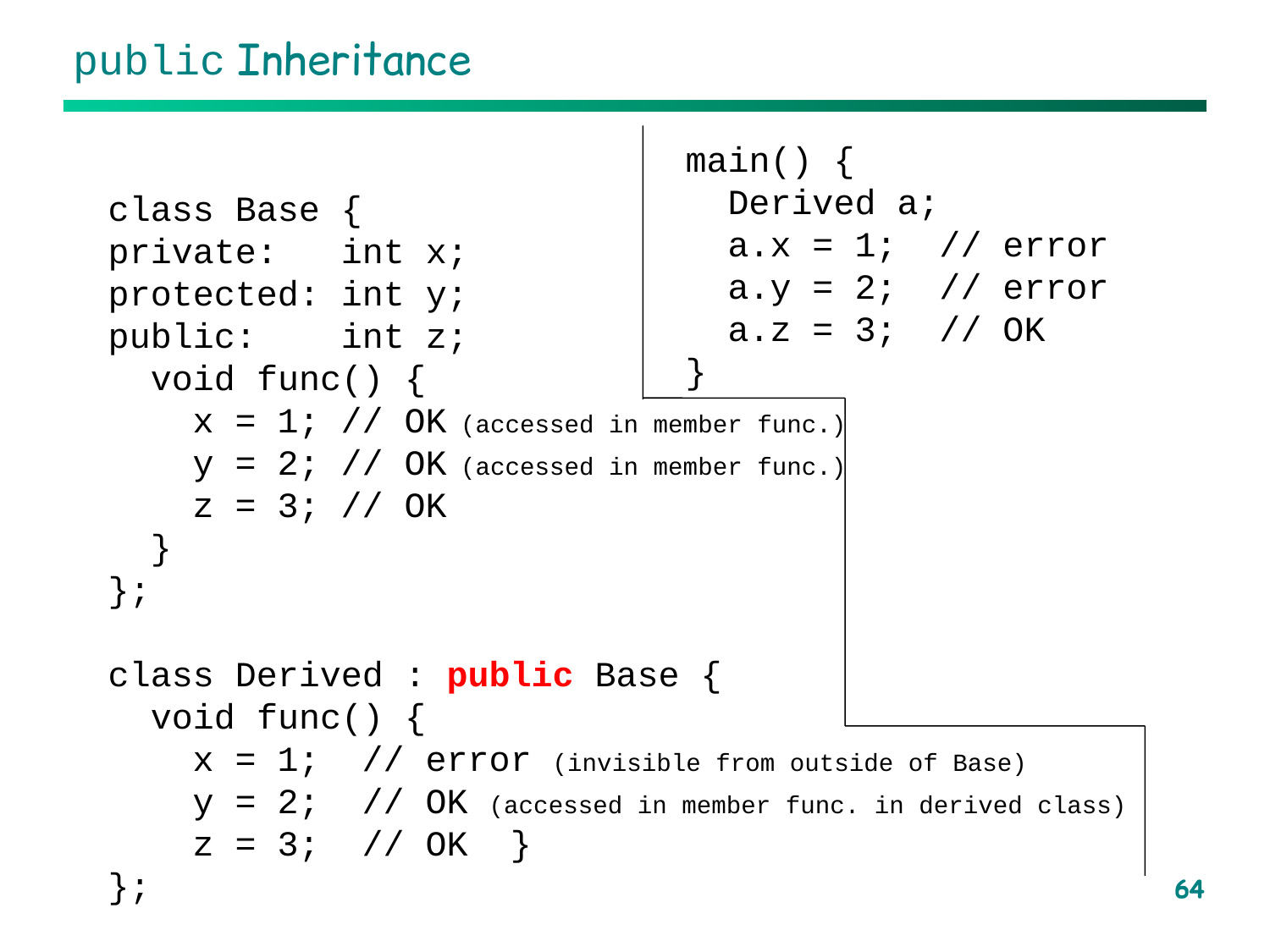

# public Inheritance

main() {
  Derived a;
  a.x = 1;  // error
  a.y = 2;  // error
  a.z = 3;  // OK
}
class Base {
private:   int x;
protected: int y;
public:    int z;
  void func() {
    x = 1; // OK  (accessed in member func.)
    y = 2; // OK  (accessed in member func.)
    z = 3; // OK
  }
};

class Derived : public Base {
  void func() {
    x = 1;  // error (invisible from outside of Base)
    y = 2;  // OK (accessed in member func. in derived class)
    z = 3;  // OK  }
};

64